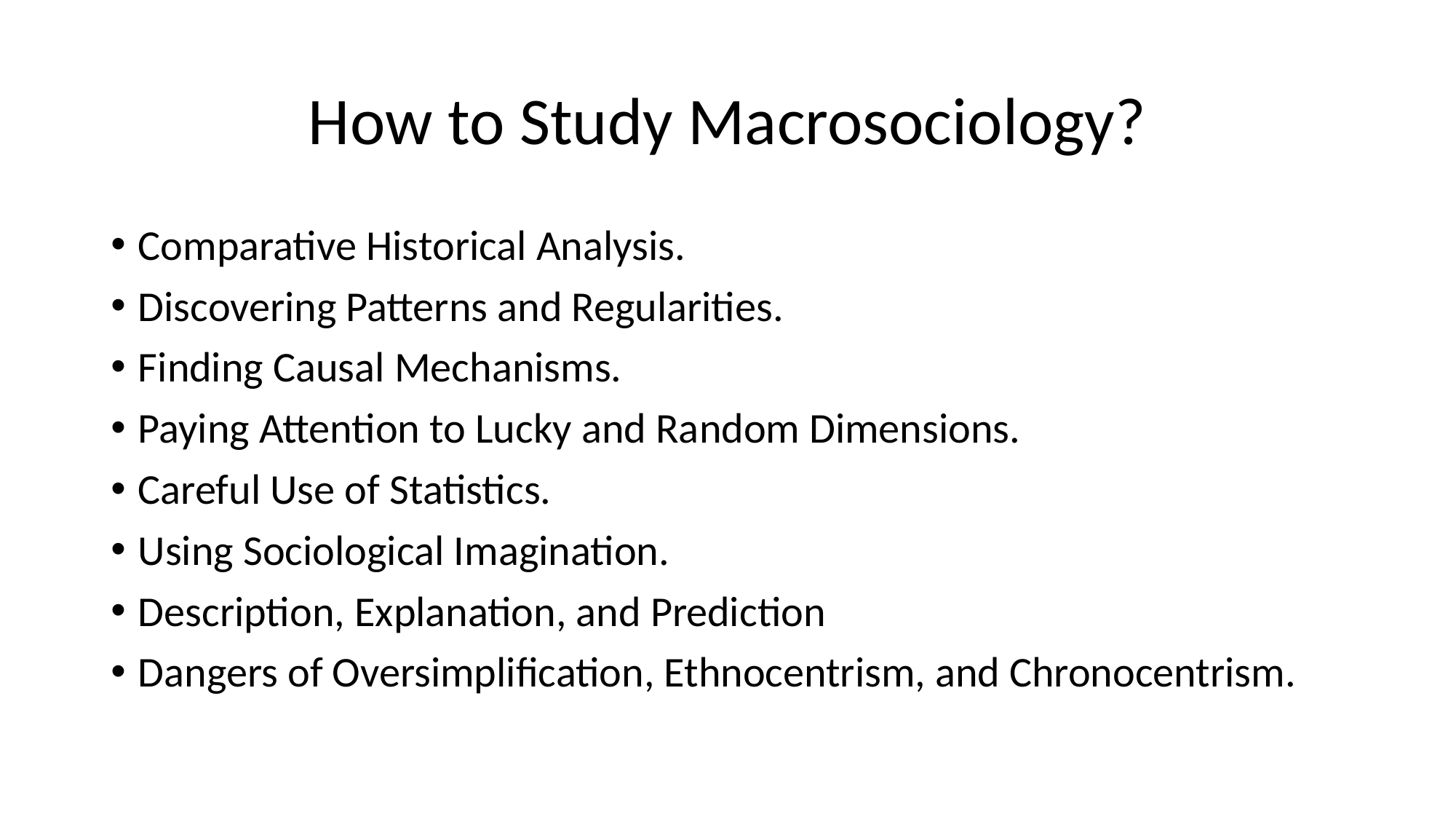

# How to Study Macrosociology?
Comparative Historical Analysis.
Discovering Patterns and Regularities.
Finding Causal Mechanisms.
Paying Attention to Lucky and Random Dimensions.
Careful Use of Statistics.
Using Sociological Imagination.
Description, Explanation, and Prediction
Dangers of Oversimplification, Ethnocentrism, and Chronocentrism.